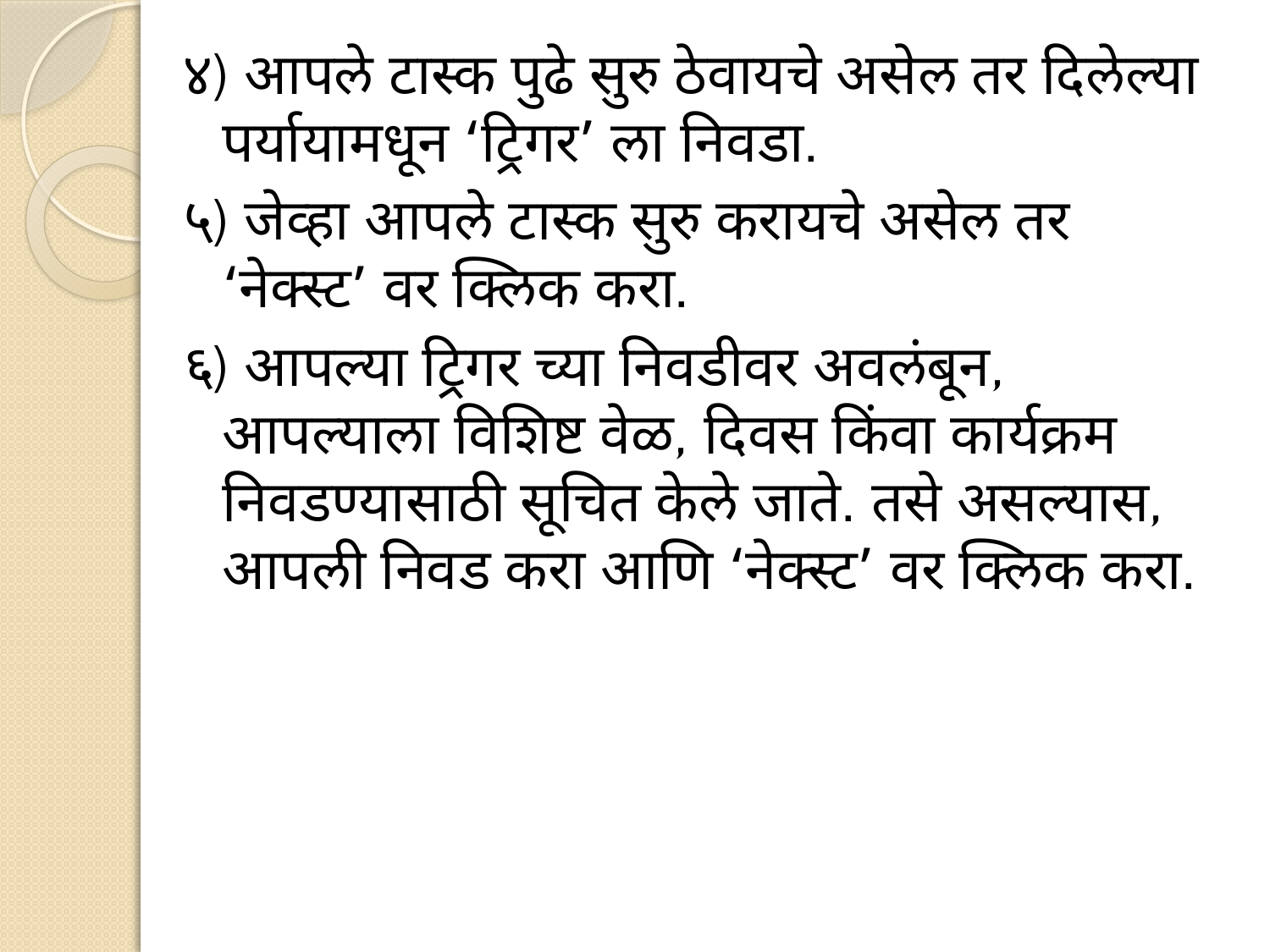

४) आपले टास्क पुढे सुरु ठेवायचे असेल तर दिलेल्या पर्यायामधून ‘ट्रिगर’ ला निवडा.
५) जेव्हा आपले टास्क सुरु करायचे असेल तर ‘नेक्स्ट’ वर क्लिक करा.
६) आपल्या ट्रिगर च्या निवडीवर अवलंबून, आपल्याला विशिष्ट वेळ, दिवस किंवा कार्यक्रम निवडण्यासाठी सूचित केले जाते. तसे असल्यास, आपली निवड करा आणि ‘नेक्स्ट’ वर क्लिक करा.